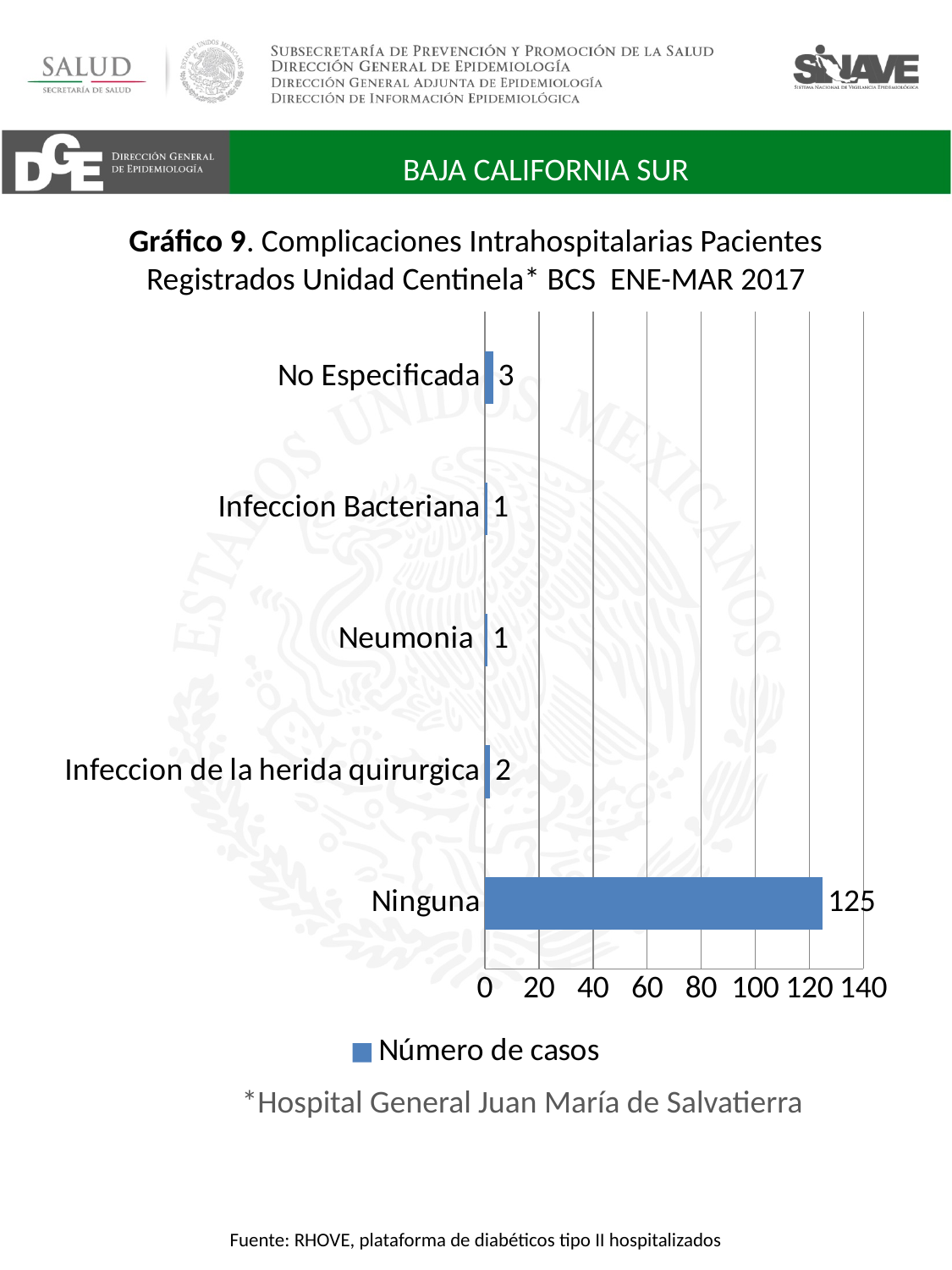

BAJA CALIFORNIA SUR
# Gráfico 9. Complicaciones Intrahospitalarias Pacientes Registrados Unidad Centinela* BCS  ENE-MAR 2017

### Chart

| Category | Número de casos |
|---|---|
| Ninguna | 125.0 |
| Infeccion de la herida quirurgica | 2.0 |
| Neumonia  | 1.0 |
| Infeccion Bacteriana | 1.0 |
| No Especificada | 3.0 |
*Hospital General Juan María de Salvatierra
Fuente: RHOVE, plataforma de diabéticos tipo II hospitalizados